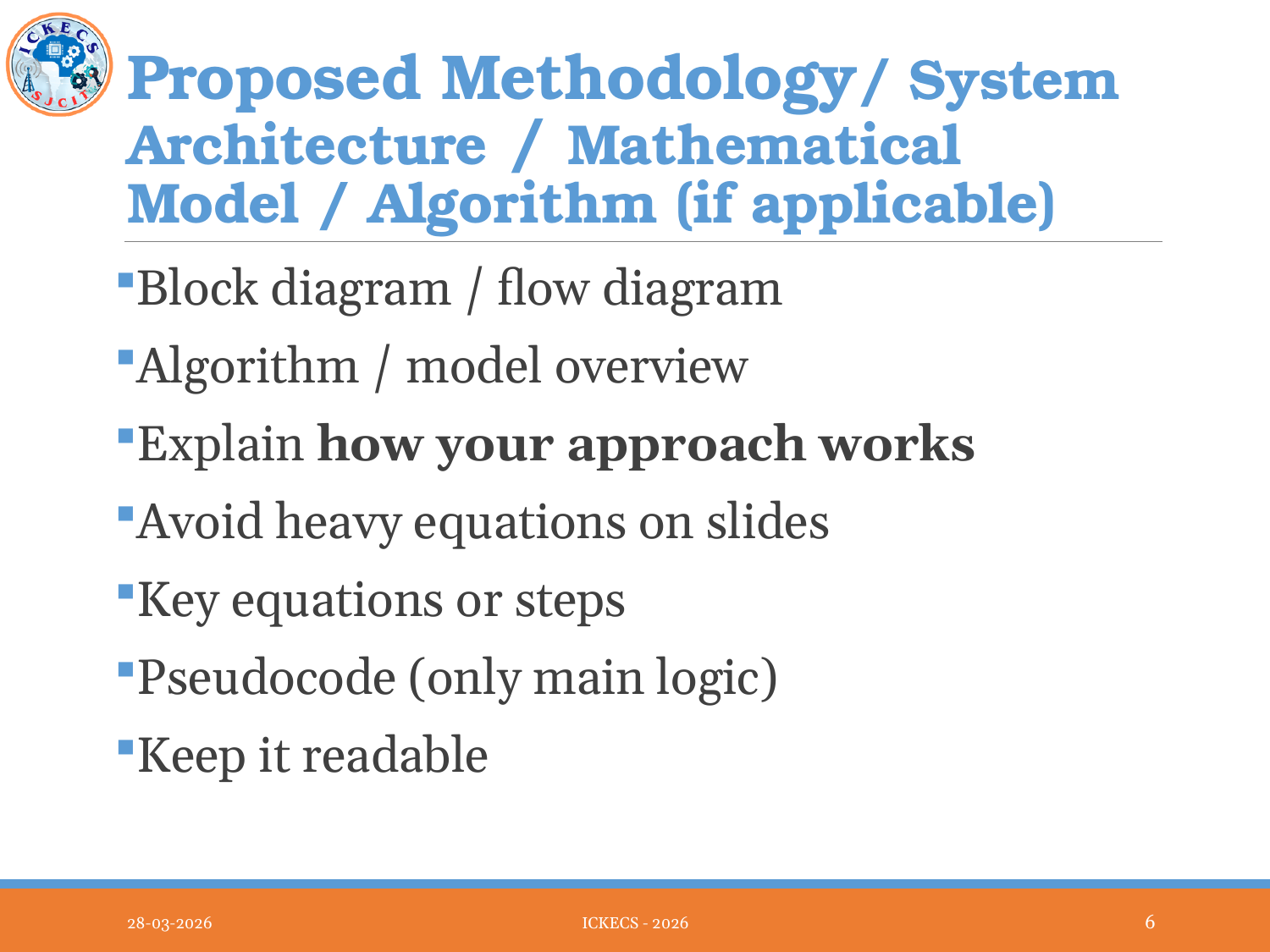

# Proposed Methodology/ System Architecture / Mathematical Model / Algorithm (if applicable)
Block diagram / flow diagram
Algorithm / model overview
Explain how your approach works
Avoid heavy equations on slides
Key equations or steps
Pseudocode (only main logic)
Keep it readable

28-03-2026
ICKECS - 2026
6